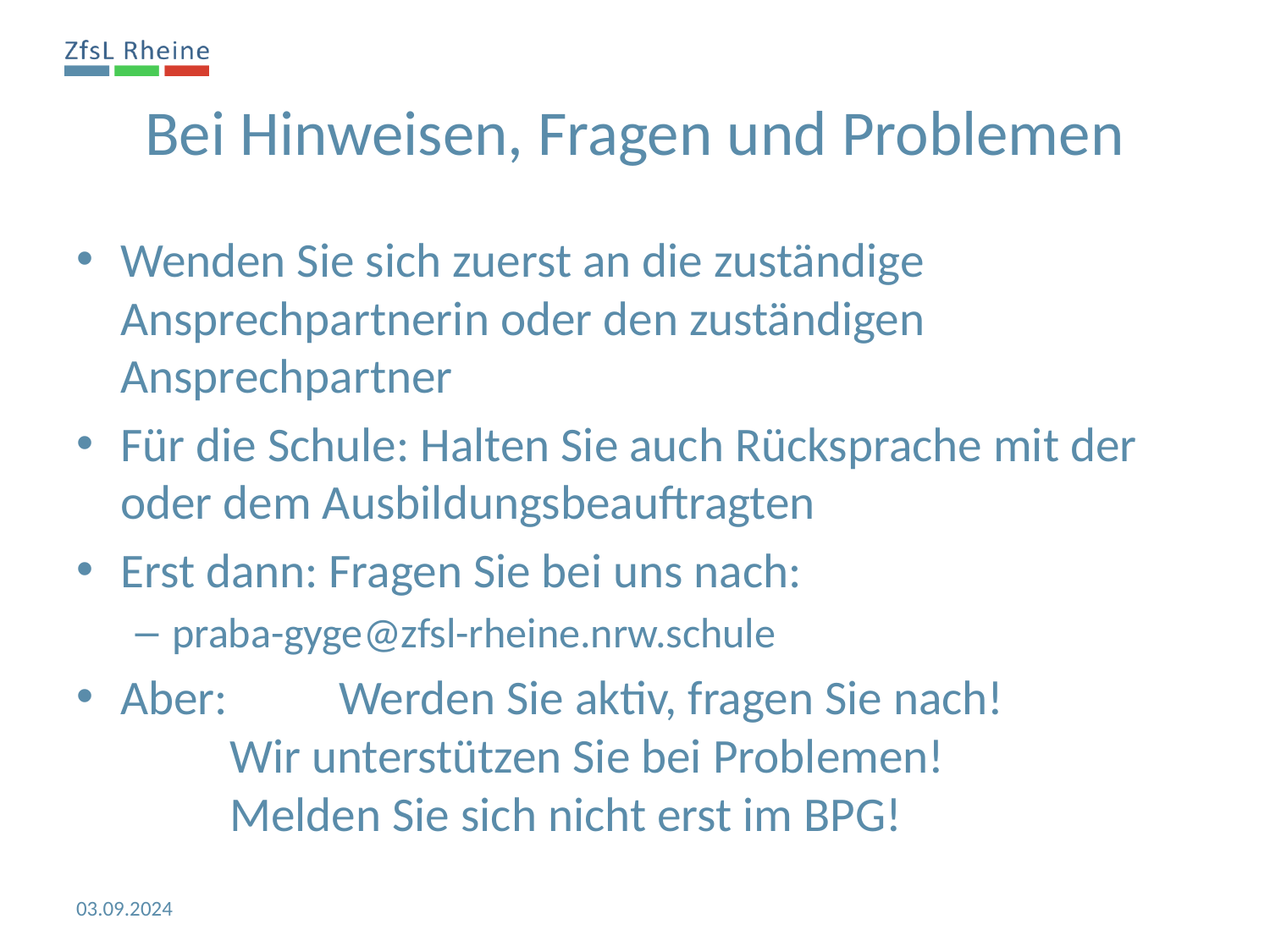

Bei Hinweisen, Fragen und Problemen
Wenden Sie sich zuerst an die zuständige Ansprechpartnerin oder den zuständigen Ansprechpartner
Für die Schule: Halten Sie auch Rücksprache mit der oder dem Ausbildungsbeauftragten
Erst dann: Fragen Sie bei uns nach:
praba-gyge@zfsl-rheine.nrw.schule
Aber: 	Werden Sie aktiv, fragen Sie nach!
		Wir unterstützen Sie bei Problemen!
		Melden Sie sich nicht erst im BPG!
03.09.2024